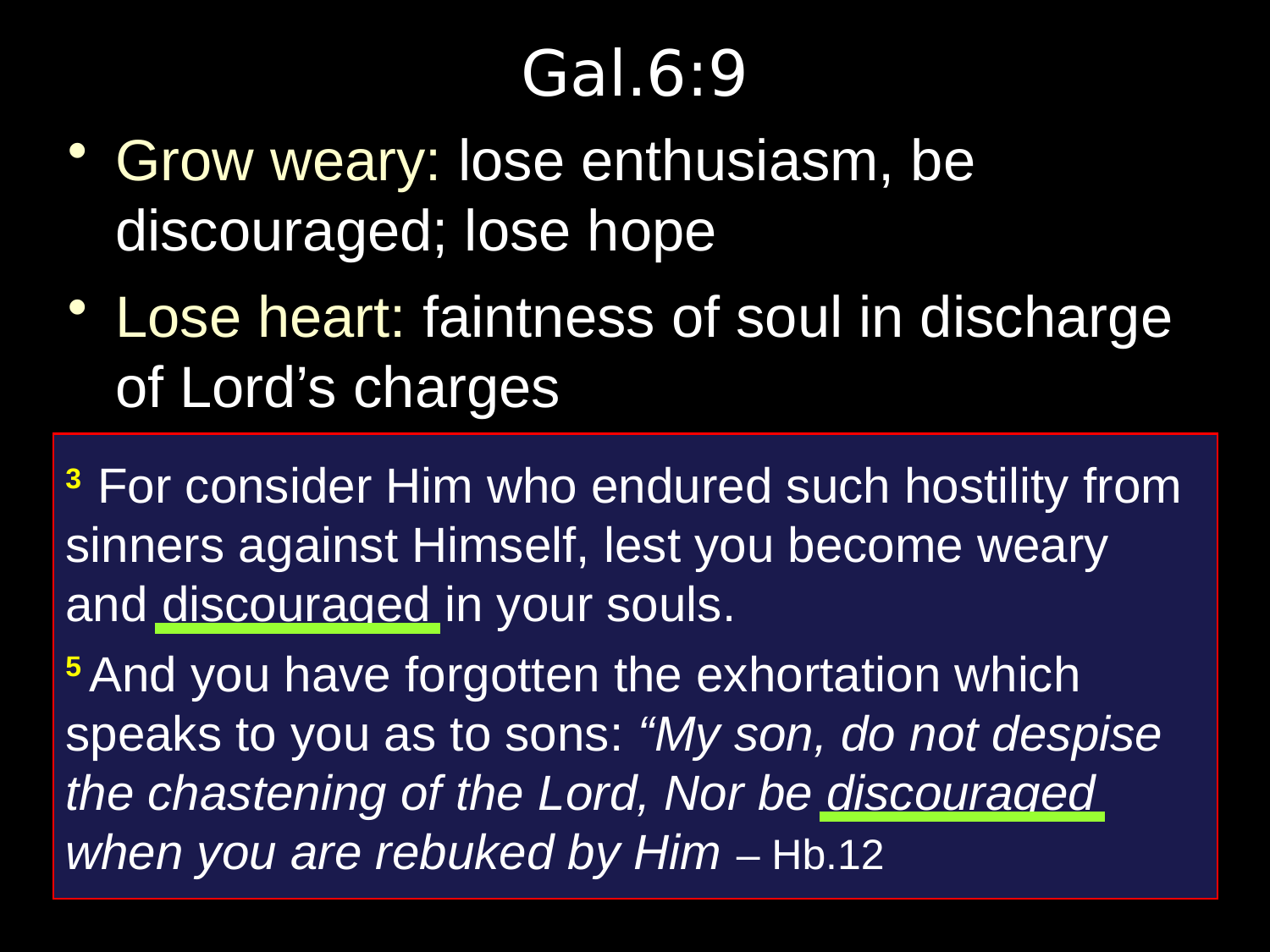

# Gal.6:9
Grow weary: lose enthusiasm, be discouraged; lose hope
Lose heart: faintness of soul in discharge of Lord’s charges

3  For consider Him who endured such hostility from sinners against Himself, lest you become weary and discouraged in your souls.
5 And you have forgotten the exhortation which speaks to you as to sons: “My son, do not despise the chastening of the Lord, Nor be discouraged when you are rebuked by Him – Hb.12